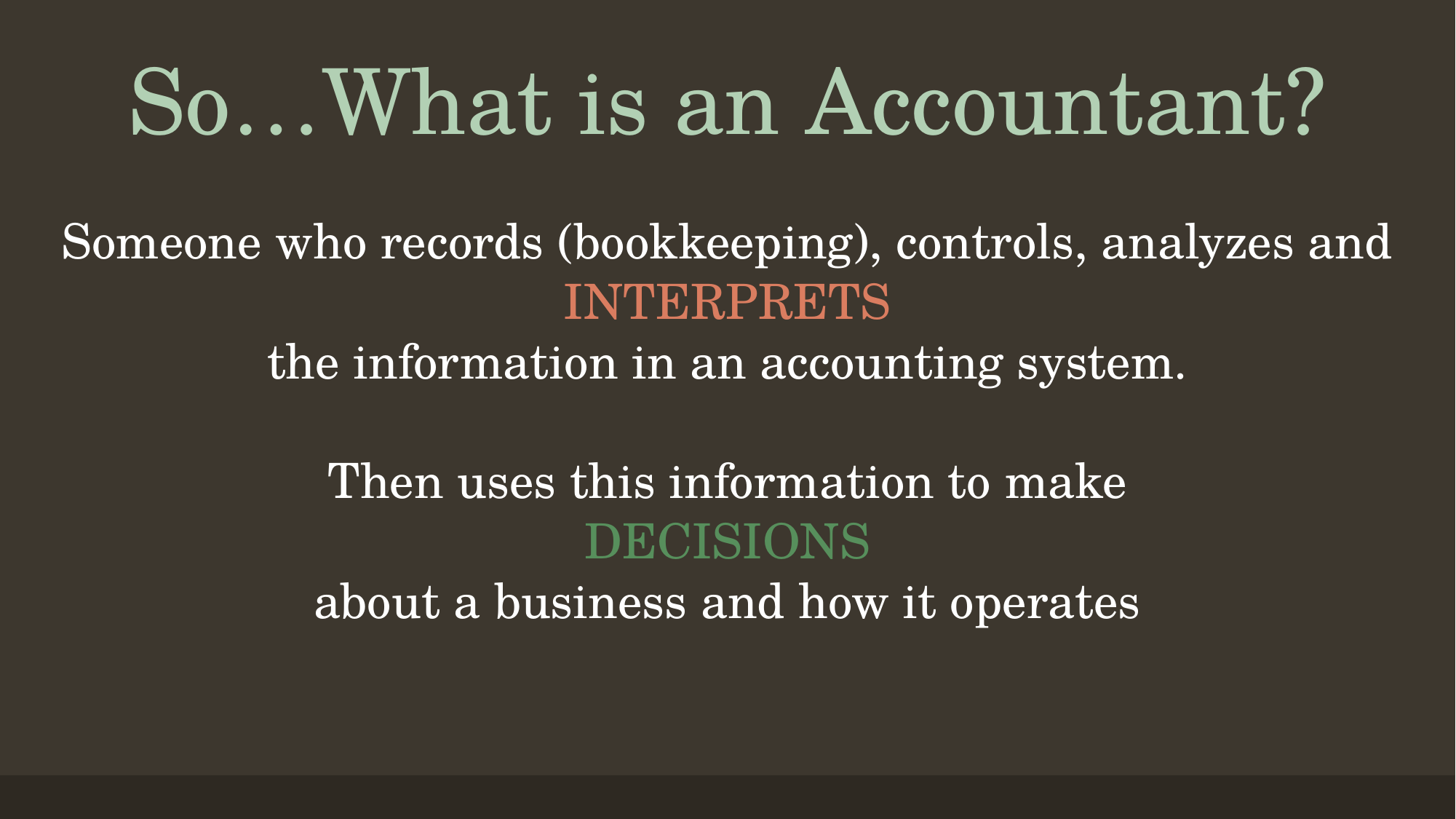

# So…What is an Accountant?
Someone who records (bookkeeping), controls, analyzes and
INTERPRETS
the information in an accounting system.

Then uses this information to make
DECISIONS
about a business and how it operates